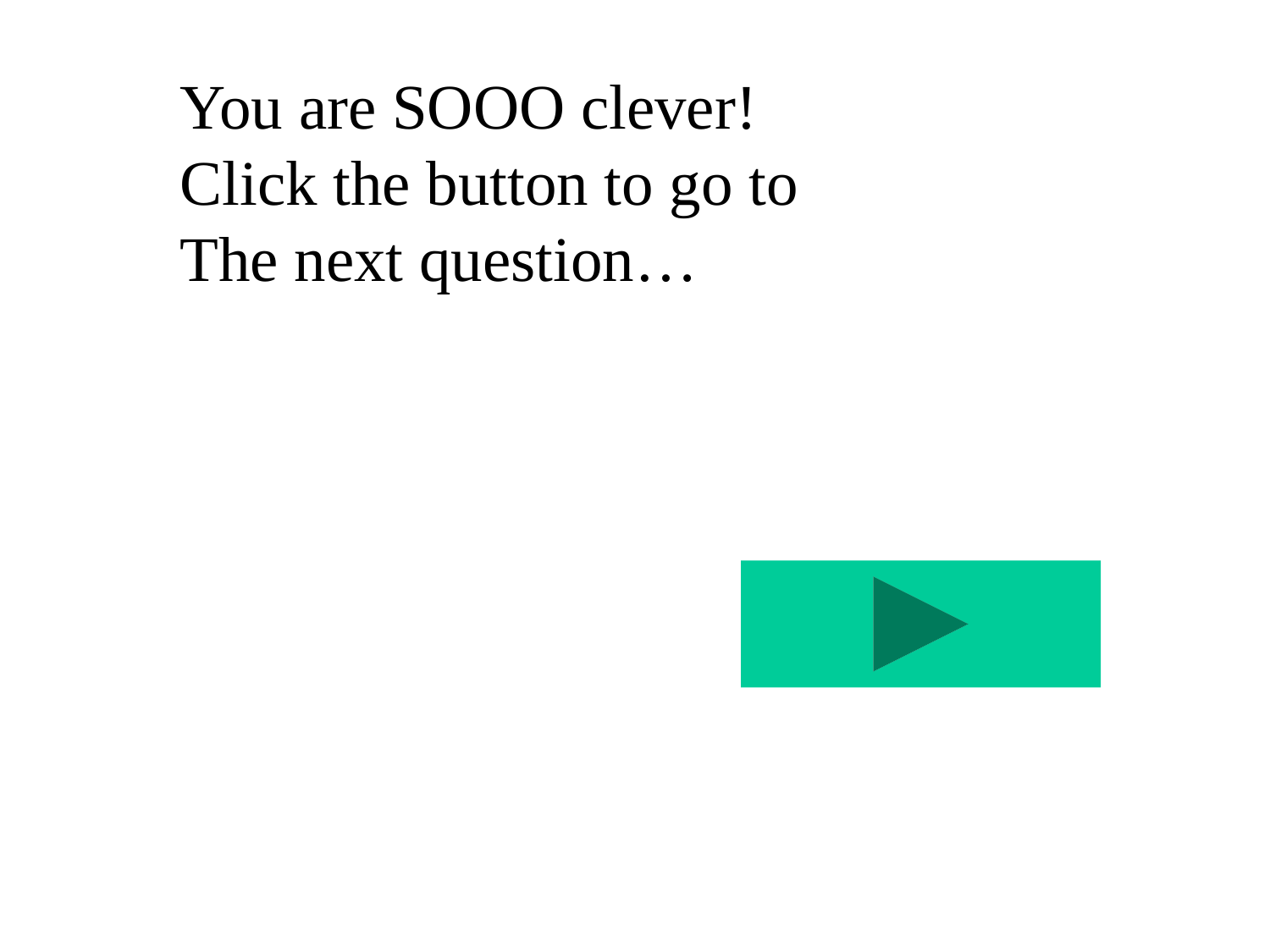

You are SOOO clever!
Click the button to go to
The next question…